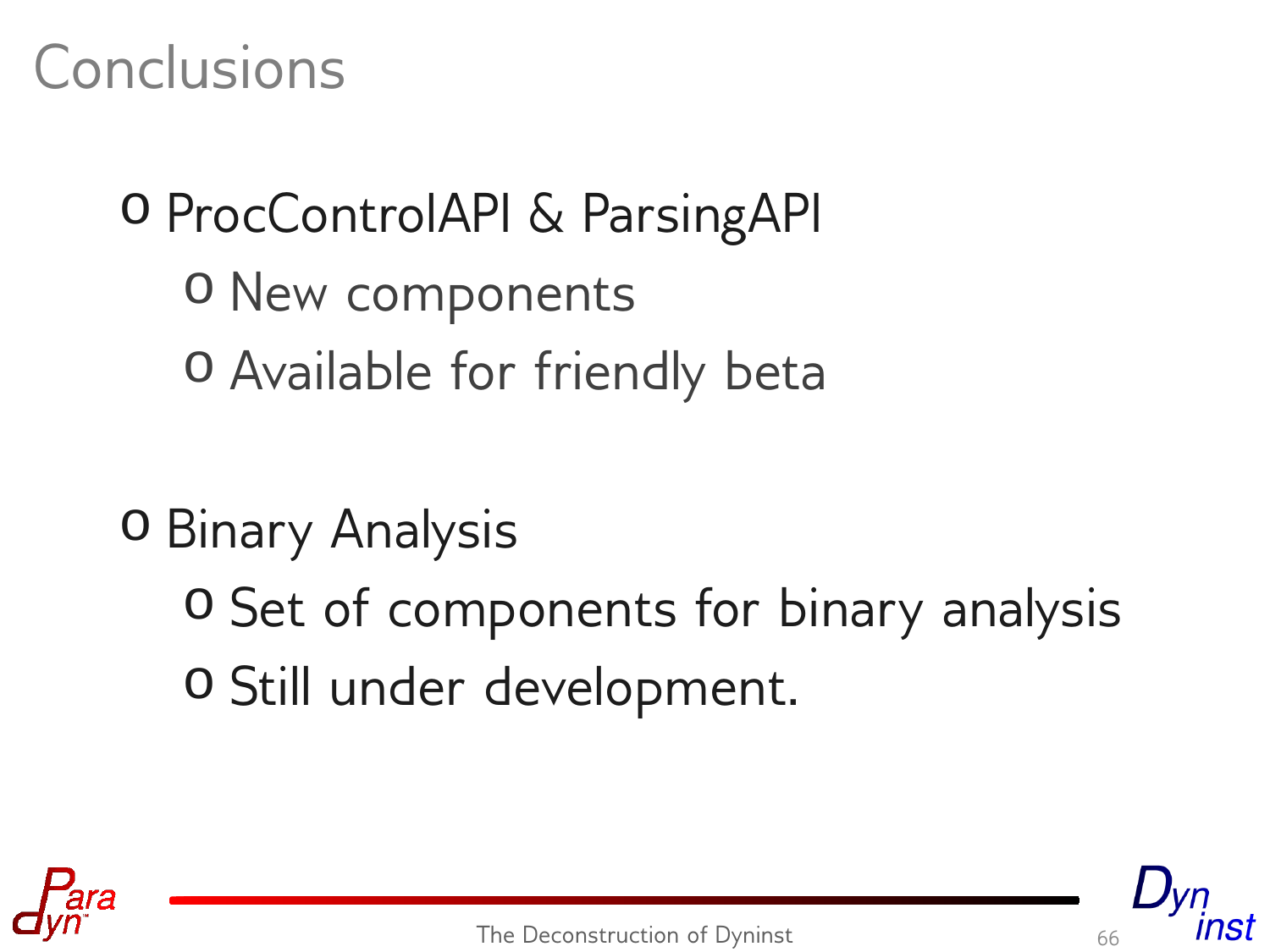

# Conclusions
ProcControlAPI & ParsingAPI
New components
Available for friendly beta

Binary Analysis
Set of components for binary analysis
Still under development.
The Deconstruction of Dyninst
66